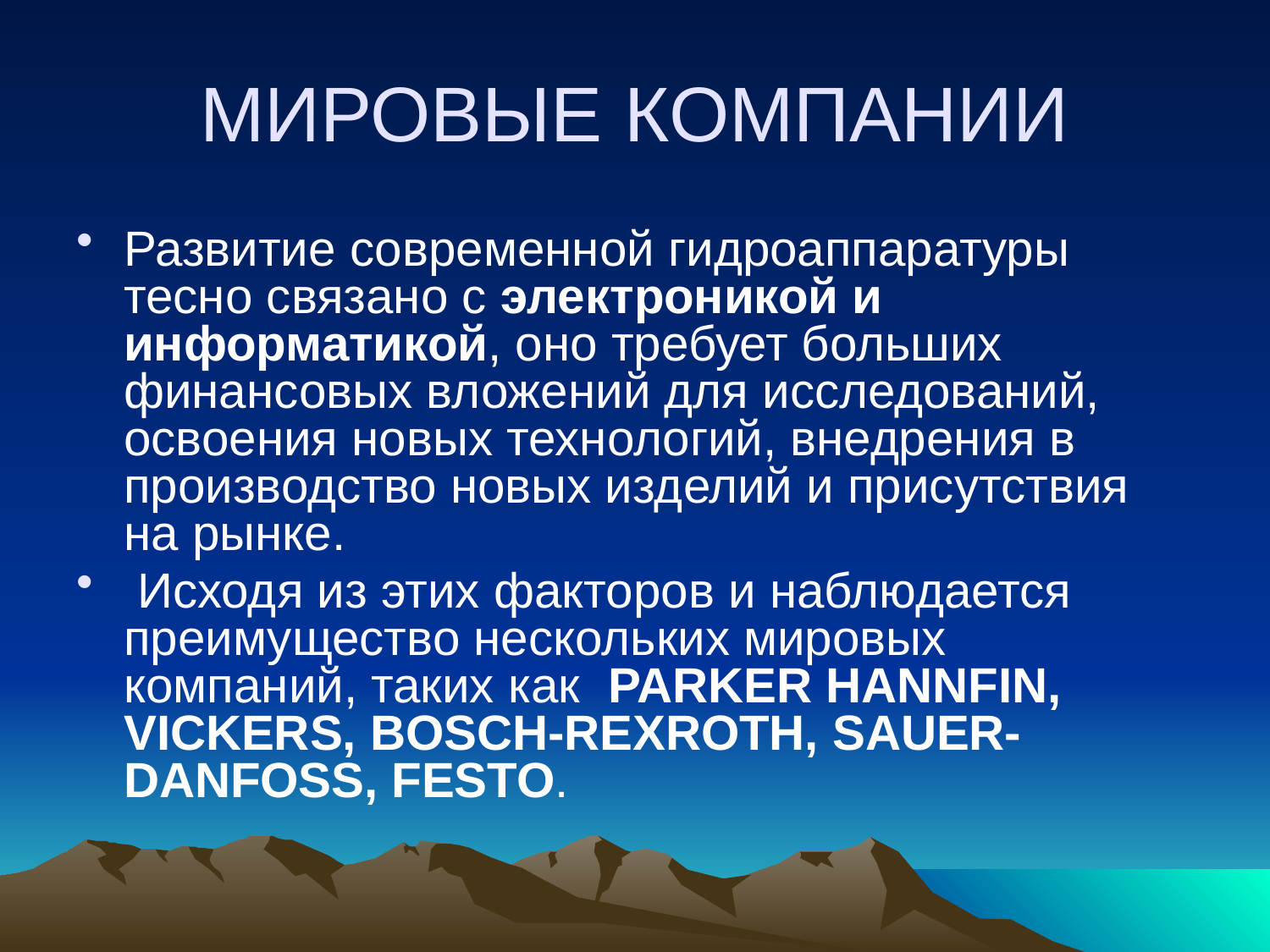

# МИРОВЫЕ КОМПАНИИ
Развитие современной гидроаппаратуры тесно связано с электроникой и информатикой, оно требует больших финансовых вложений для исследований, освоения новых технологий, внедрения в производство новых изделий и присутствия на рынке.
 Исходя из этих факторов и наблюдается преимущество нескольких мировых компаний, таких как  PARKER HANNFIN, VICKERS, BOSCH-REXROTH, SAUER-DANFOSS, FESTO.